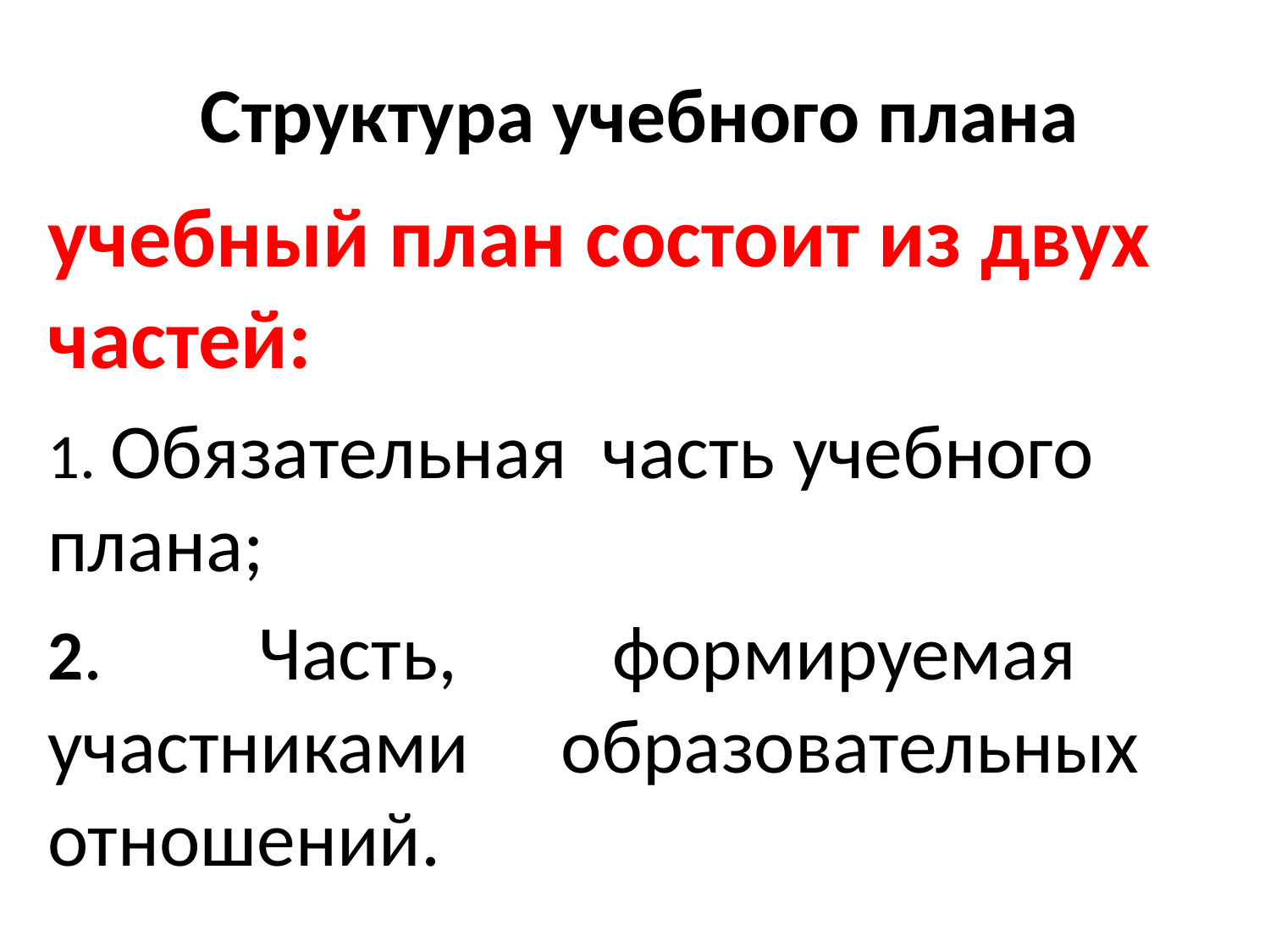

# Структура учебного плана
учебный план состоит из двух частей:
1. Обязательная  часть учебного плана;
2. Часть, формируемая  участниками  образовательных   отношений.